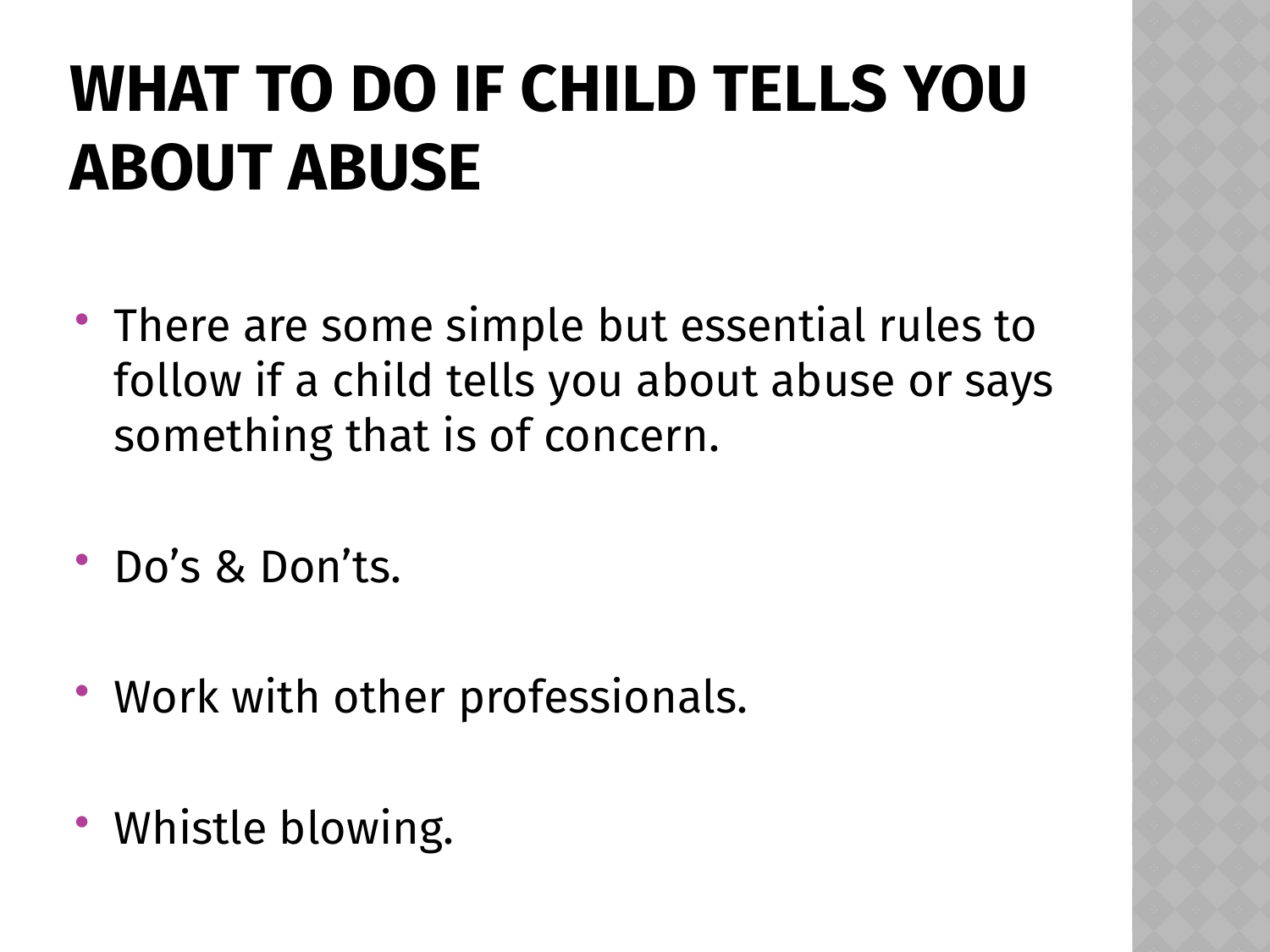

# What to do if child tells you about abuse

There are some simple but essential rules to follow if a child tells you about abuse or says something that is of concern.

Do’s & Don’ts.

Work with other professionals.

Whistle blowing.